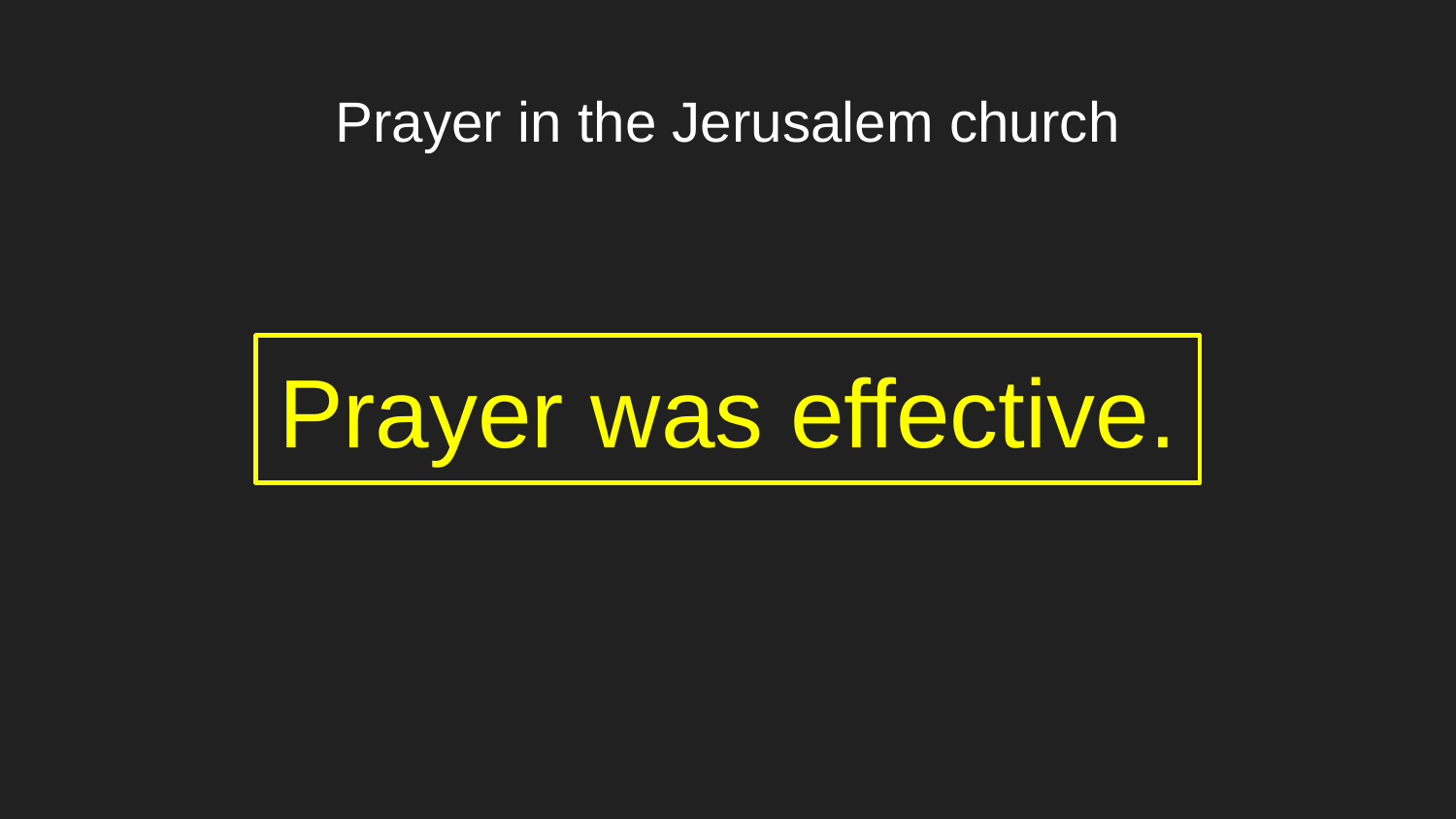

# Prayer in the Jerusalem church
Prayer was effective.